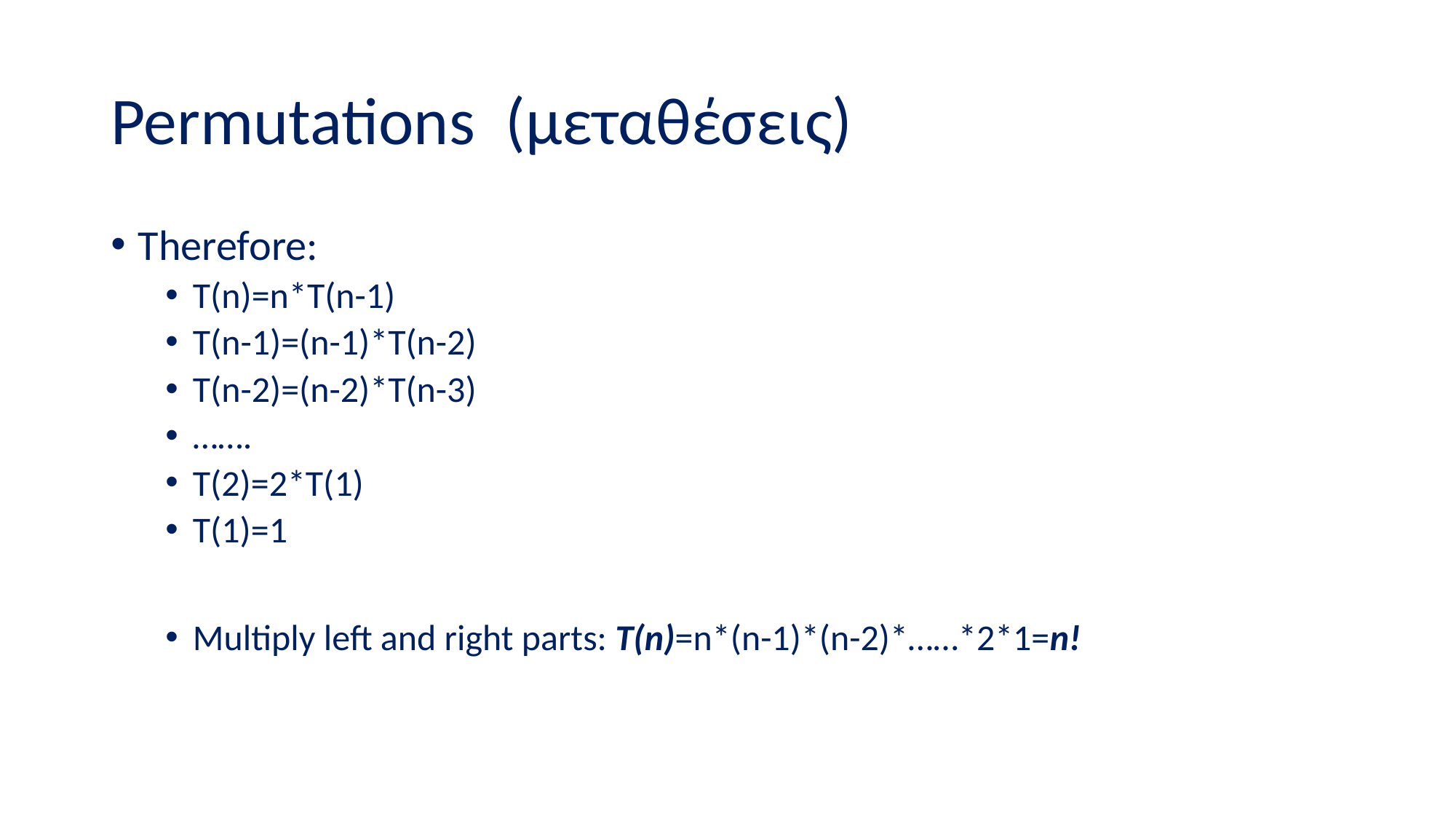

# Permutations  (μεταθέσεις)
Therefore:
T(n)=n*T(n-1)
T(n-1)=(n-1)*T(n-2)
T(n-2)=(n-2)*T(n-3)
…….
T(2)=2*T(1)
T(1)=1

Multiply left and right parts: T(n)=n*(n-1)*(n-2)*……*2*1=n!